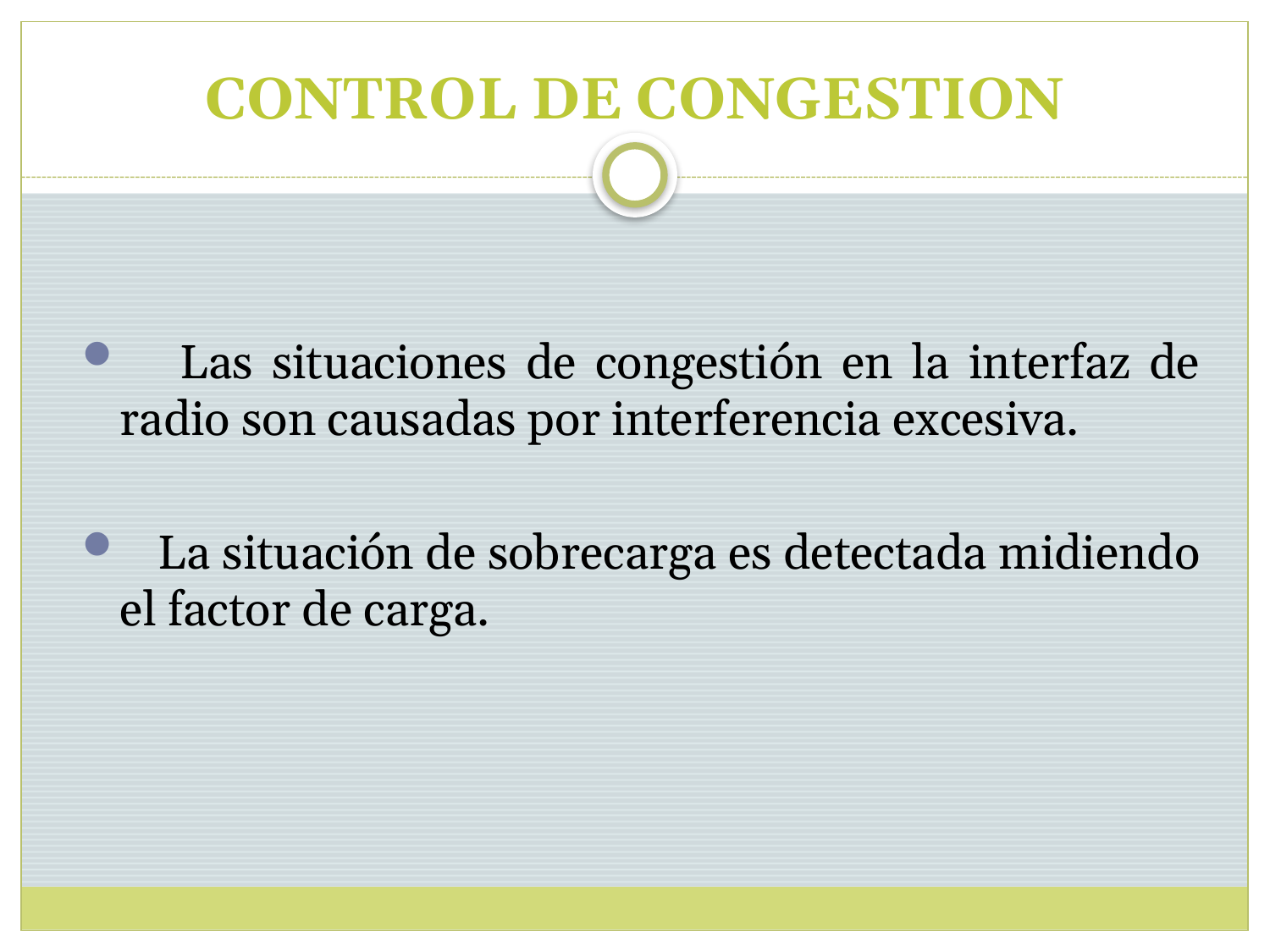

# CONTROL DE CONGESTION

   Las situaciones de congestión en la interfaz de radio son causadas por interferencia excesiva.

   La situación de sobrecarga es detectada midiendo el factor de carga.